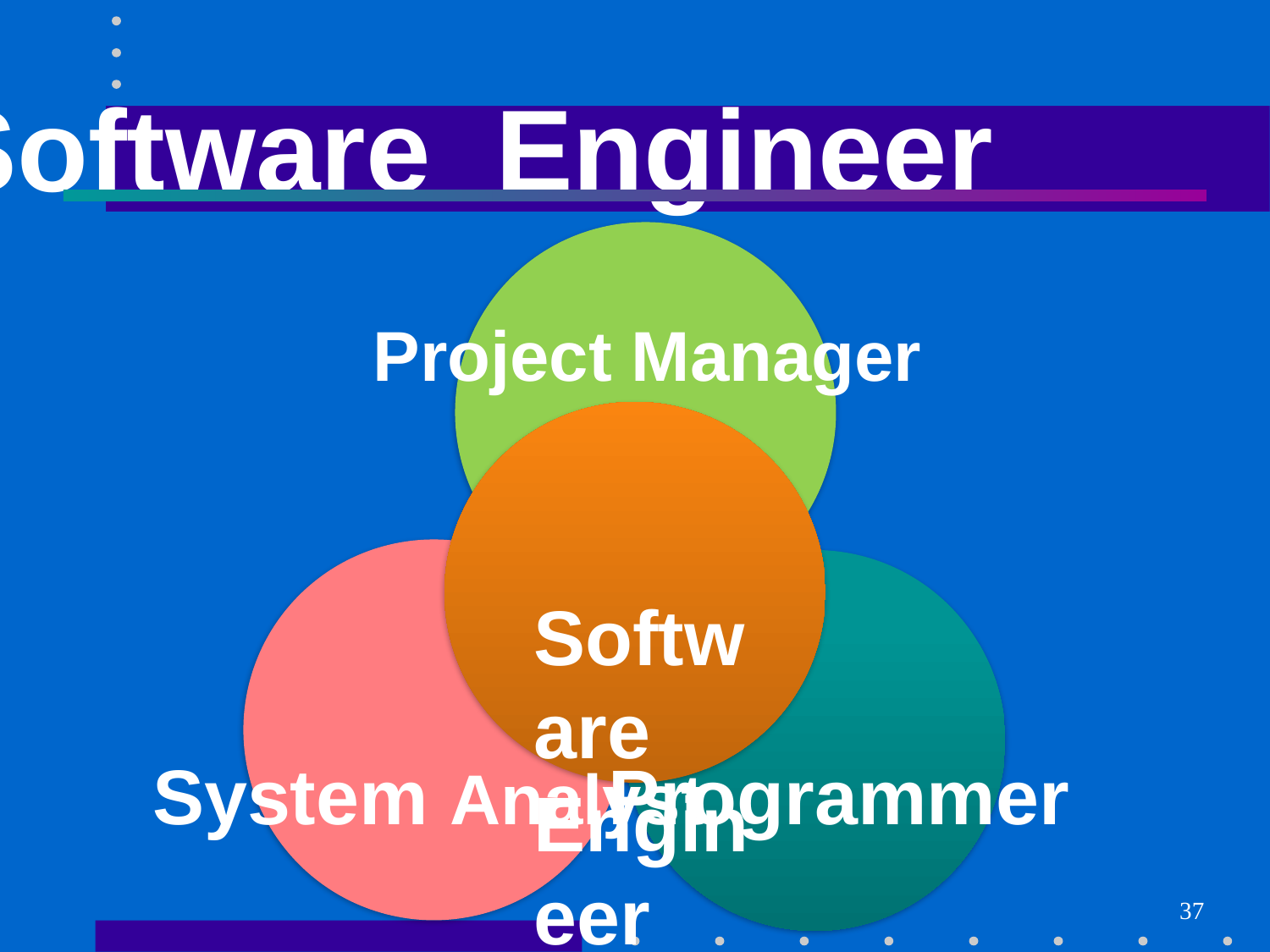

Software  Engineer

Project Manager

 Software    Engineer

System Analyst
 Programmer